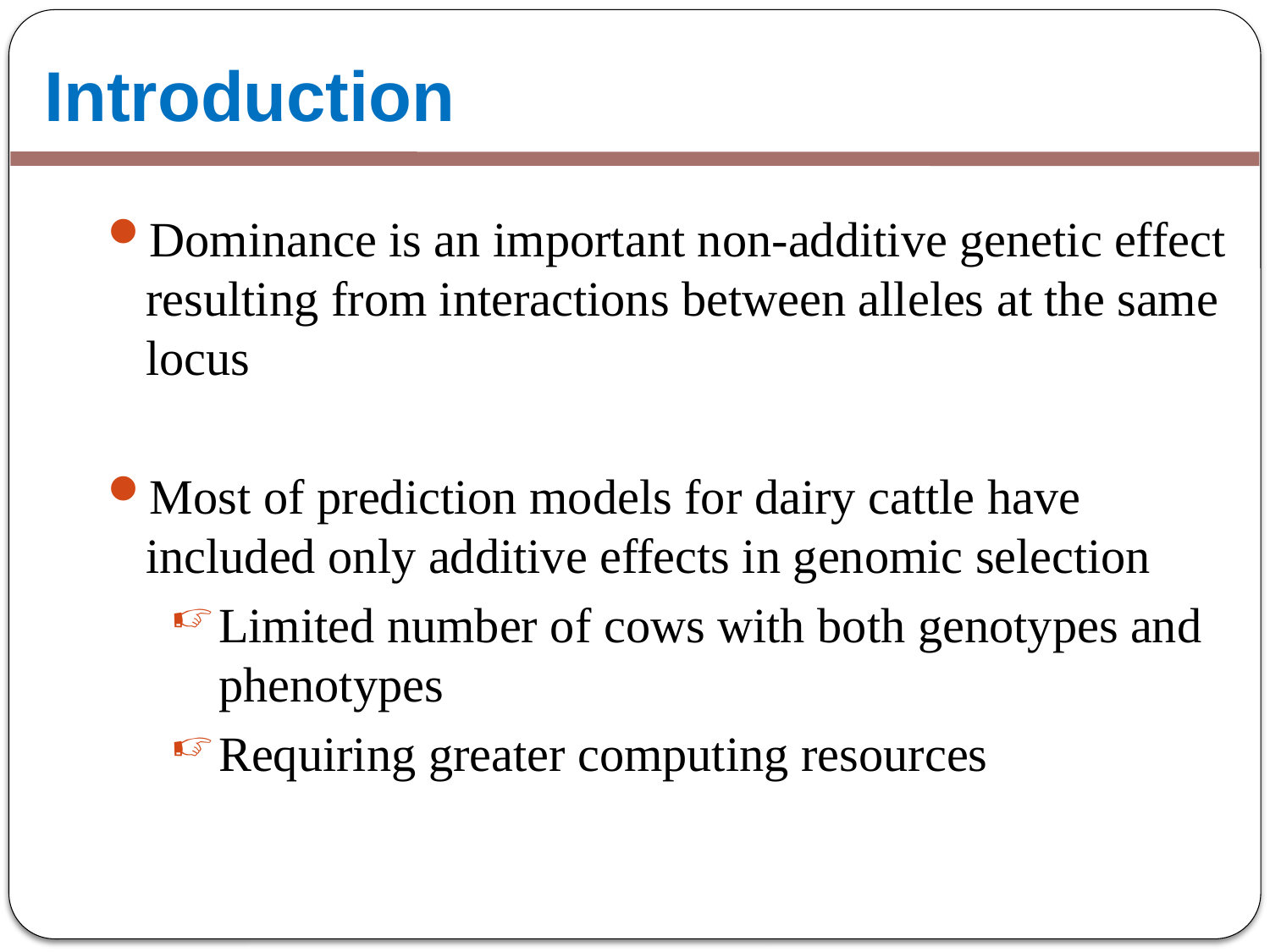

# Introduction
Dominance is an important non-additive genetic effect resulting from interactions between alleles at the same locus

Most of prediction models for dairy cattle have included only additive effects in genomic selection
Limited number of cows with both genotypes and phenotypes
Requiring greater computing resources